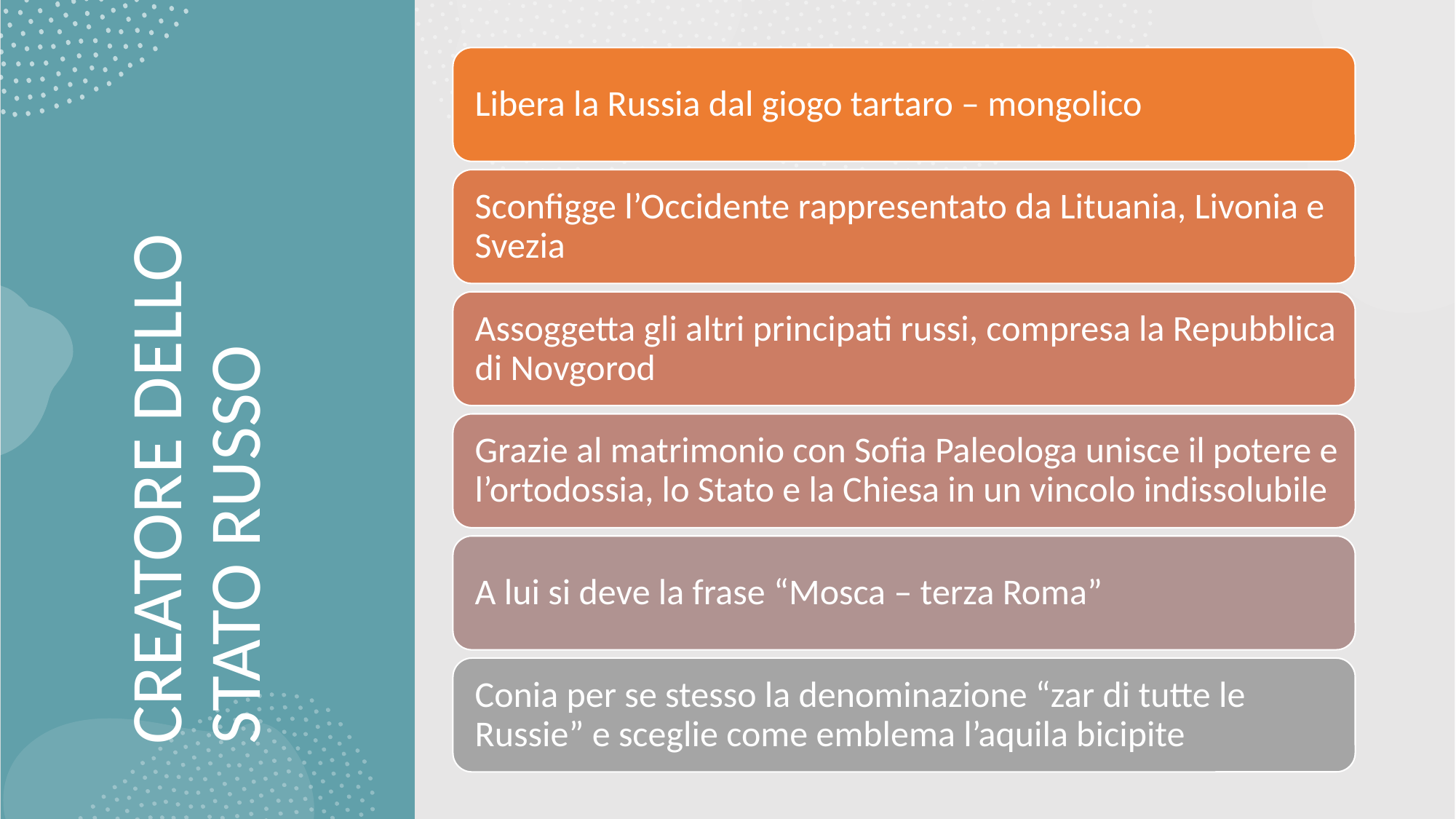

Libera la Russia dal giogo tartaro – mongolico
Sconfigge l’Occidente rappresentato da Lituania, Livonia e Svezia
Assoggetta gli altri principati russi, compresa la Repubblica di Novgorod
Grazie al matrimonio con Sofia Paleologa unisce il potere e l’ortodossia, lo Stato e la Chiesa in un vincolo indissolubile
A lui si deve la frase “Mosca – terza Roma”
Conia per se stesso la denominazione “zar di tutte le Russie” e sceglie come emblema l’aquila bicipite
# CREATORE DELLO STATO RUSSO